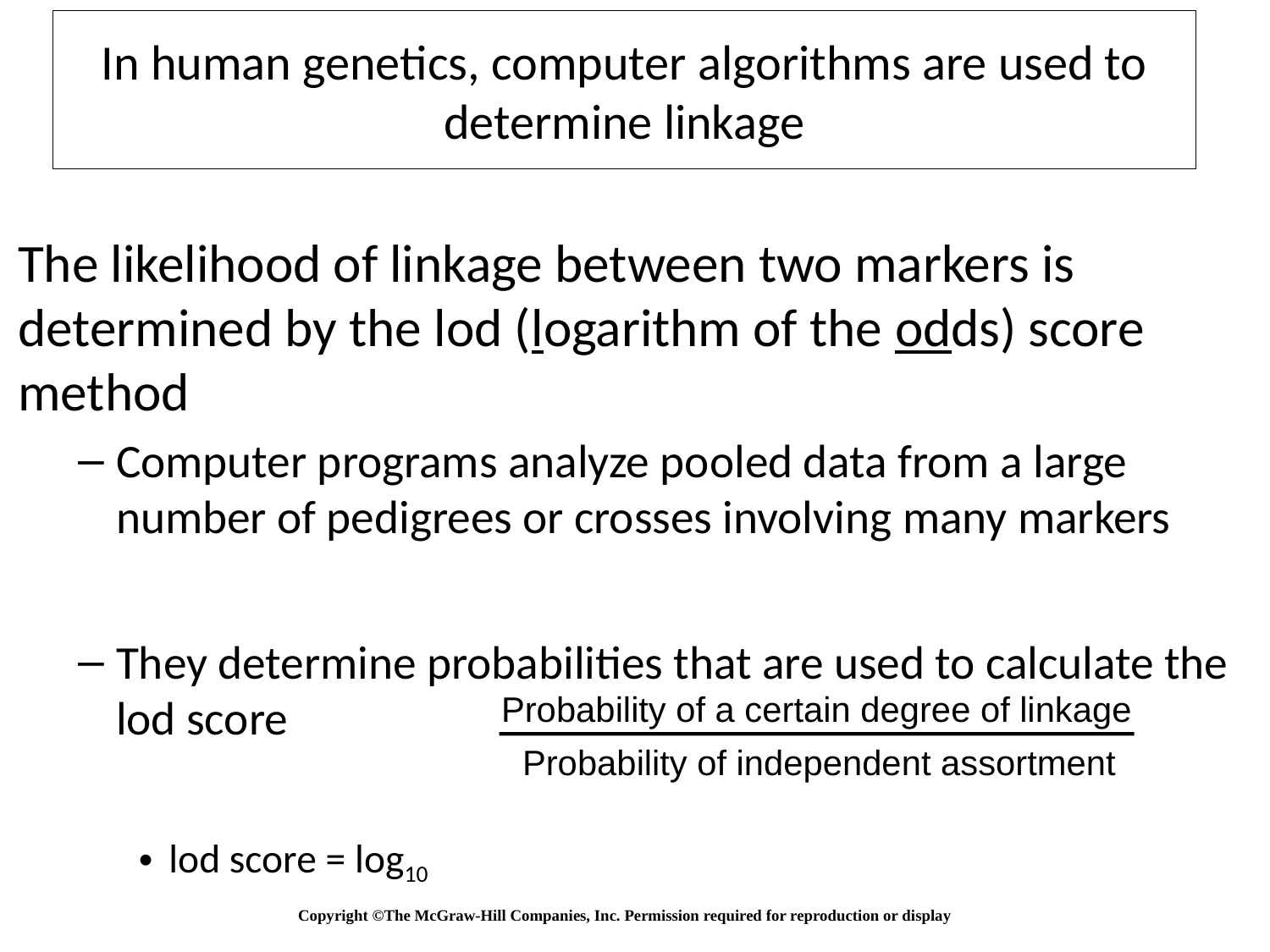

# In human genetics, computer algorithms are used to determine linkage
The likelihood of linkage between two markers is determined by the lod (logarithm of the odds) score method
Computer programs analyze pooled data from a large number of pedigrees or crosses involving many markers

They determine probabilities that are used to calculate the lod score

lod score = log10
Probability of a certain degree of linkage

Probability of independent assortment
Copyright ©The McGraw-Hill Companies, Inc. Permission required for reproduction or display